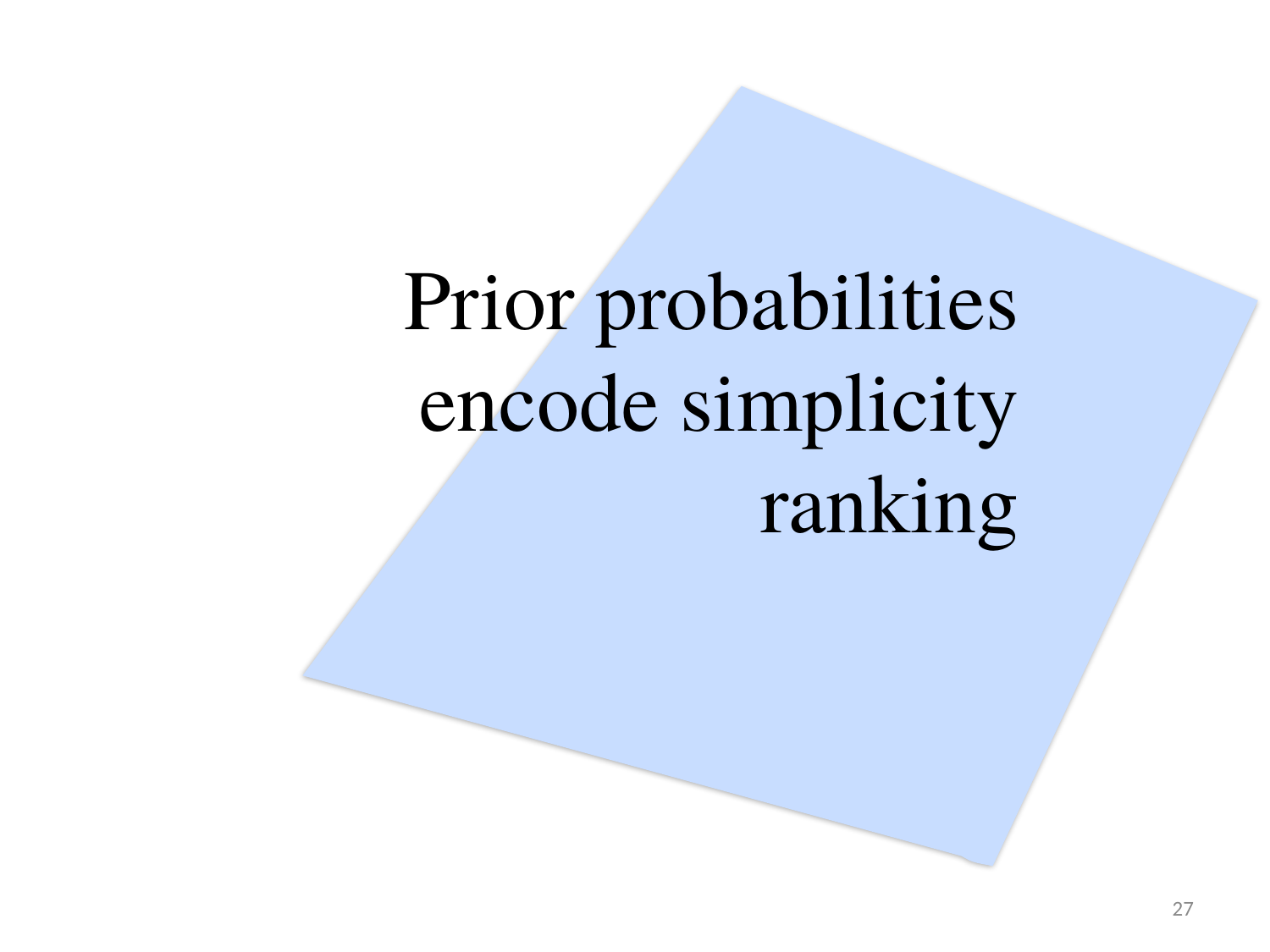

# Prior probabilities encode simplicity ranking

27